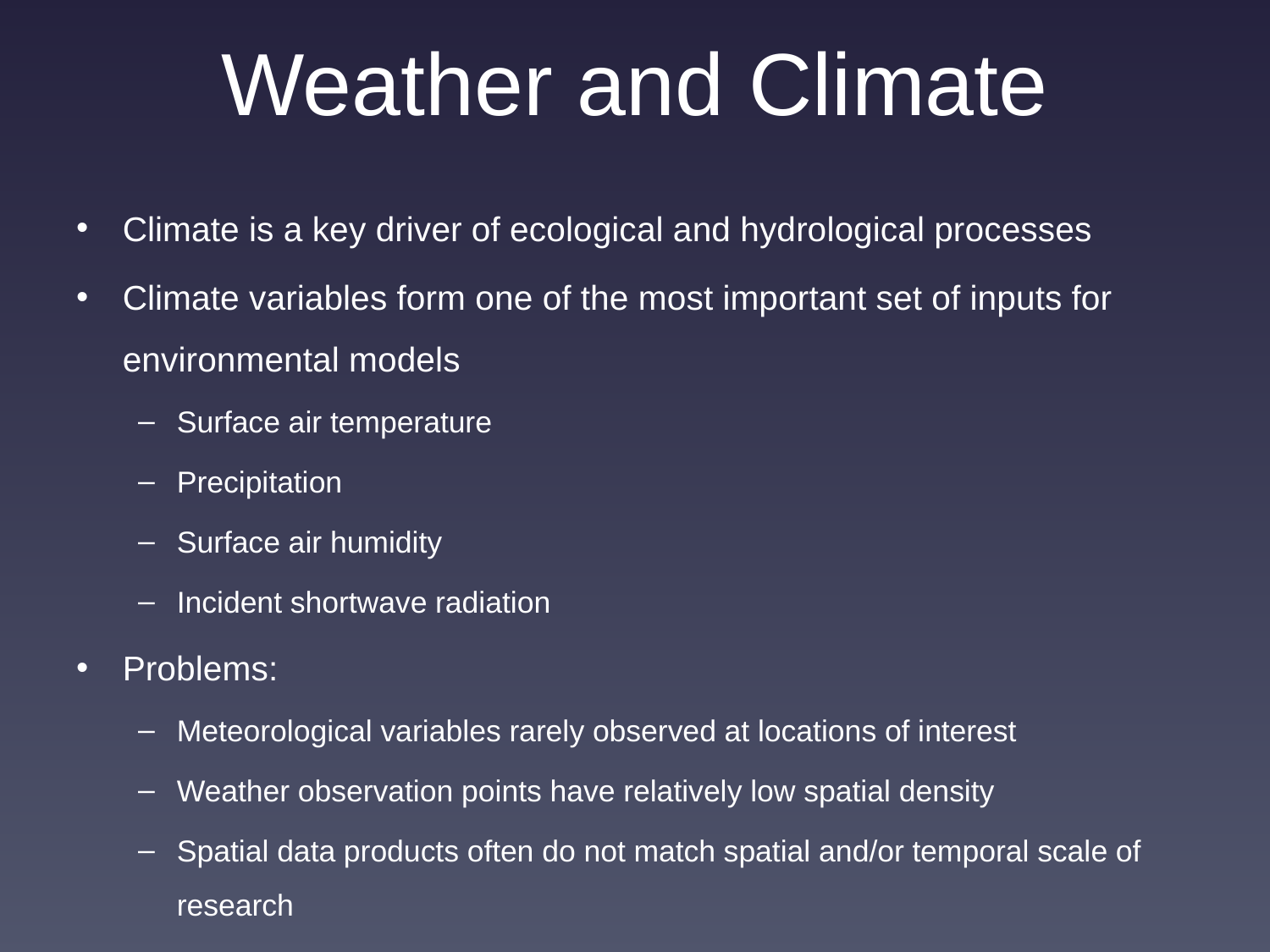

# Weather and Climate
Climate is a key driver of ecological and hydrological processes
Climate variables form one of the most important set of inputs for environmental models
Surface air temperature
Precipitation
Surface air humidity
Incident shortwave radiation
Problems:
Meteorological variables rarely observed at locations of interest
Weather observation points have relatively low spatial density
Spatial data products often do not match spatial and/or temporal scale of research